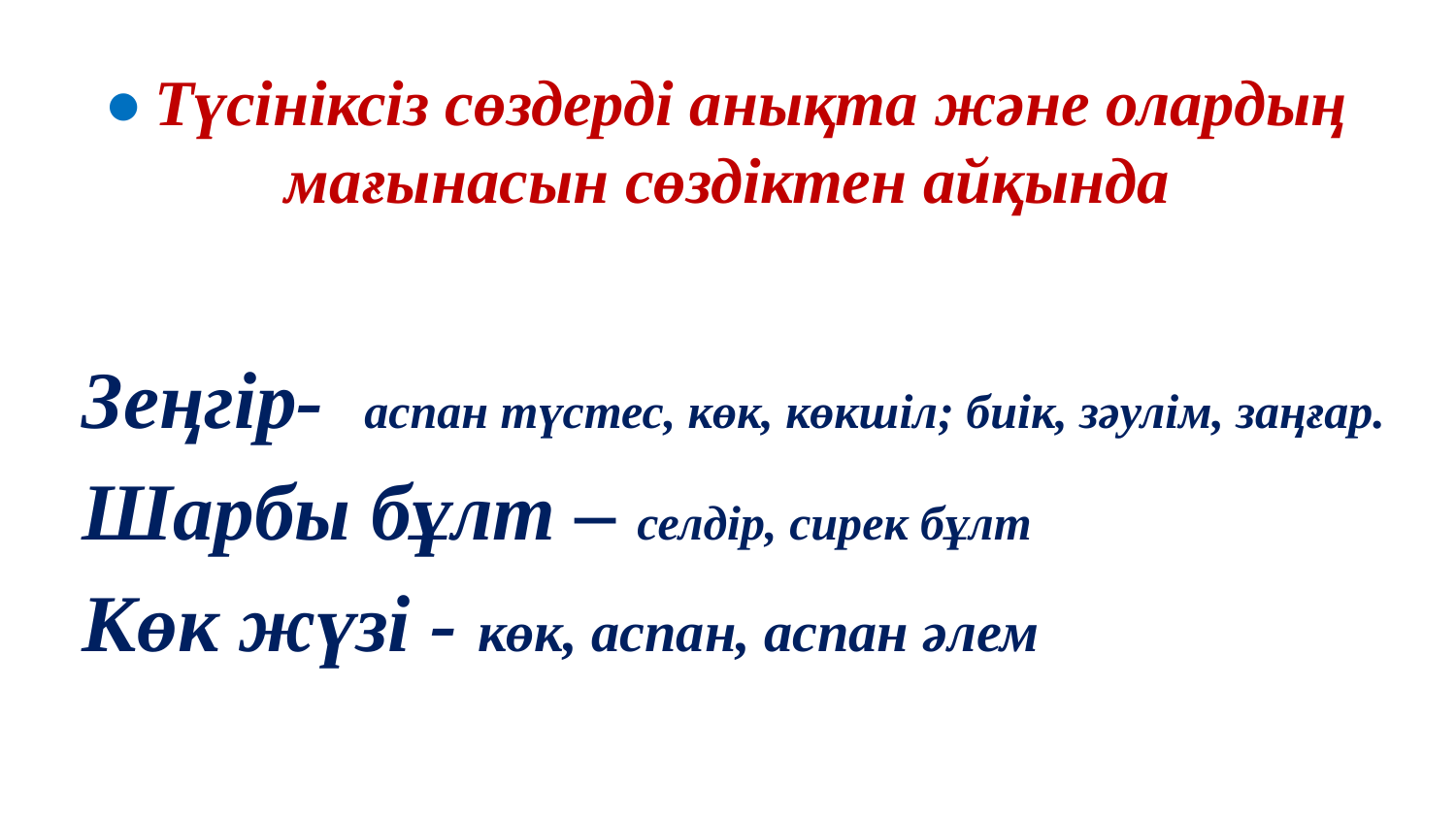

# • Түсініксіз сөздерді анықта және олардың мағынасын сөздіктен айқында
Зеңгір-  аспан түстес, көк, көкшіл; биік, зәулім, заңғар.
Шарбы бұлт – селдір, сирек бұлт
Көк жүзі - көк, аспан, аспан әлем